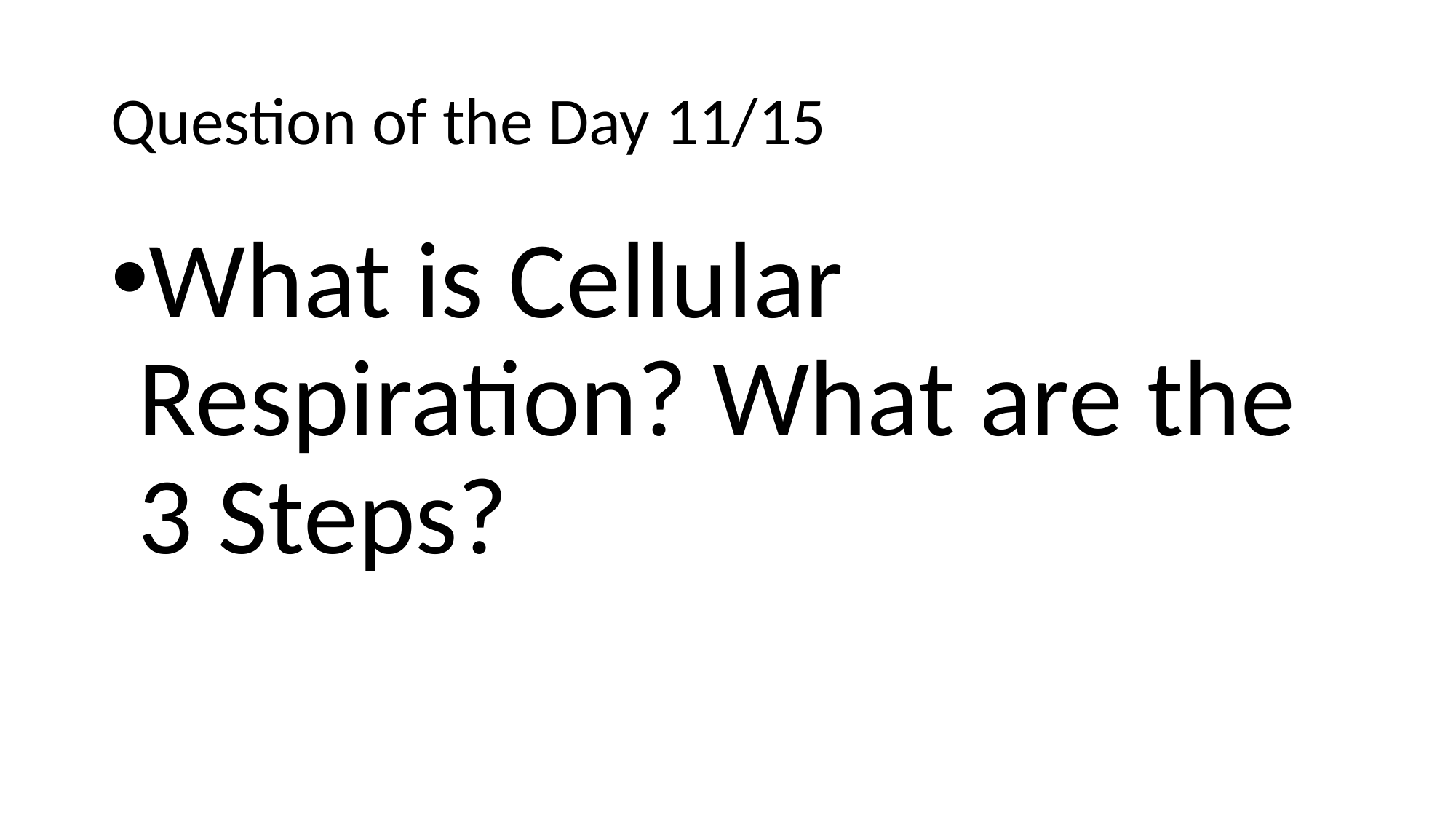

# Question of the Day 11/15
What is Cellular Respiration? What are the 3 Steps?